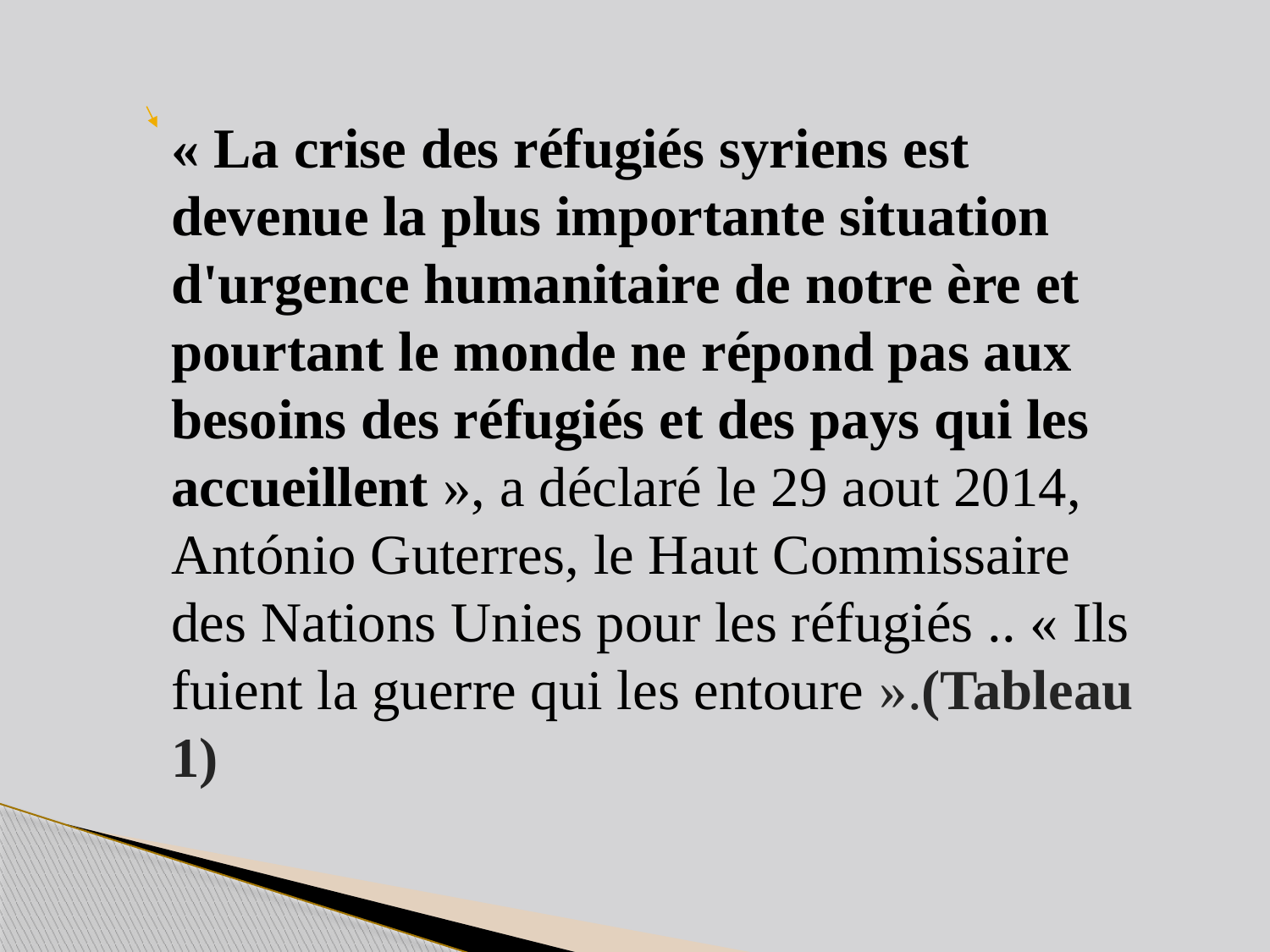

« La crise des réfugiés syriens est devenue la plus importante situation d'urgence humanitaire de notre ère et pourtant le monde ne répond pas aux besoins des réfugiés et des pays qui les accueillent », a déclaré le 29 aout 2014, António Guterres, le Haut Commissaire des Nations Unies pour les réfugiés .. « Ils fuient la guerre qui les entoure ».(Tableau 1)